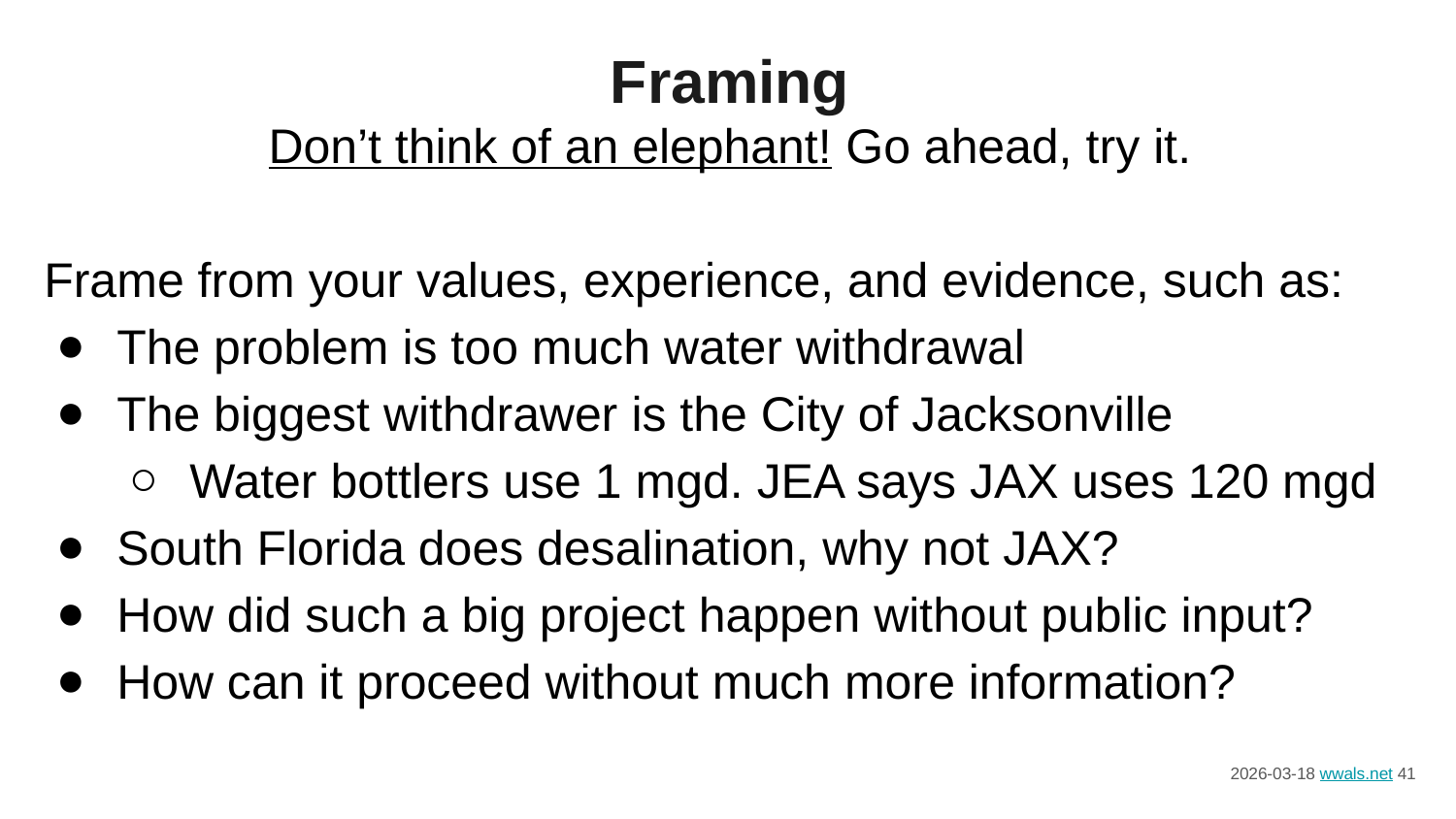

Framing
Don’t think of an elephant! Go ahead, try it.

Frame from your values, experience, and evidence, such as:
The problem is too much water withdrawal
The biggest withdrawer is the City of Jacksonville
Water bottlers use 1 mgd. JEA says JAX uses 120 mgd
South Florida does desalination, why not JAX?
How did such a big project happen without public input?
How can it proceed without much more information?
2026-03-18 wwals.net 41